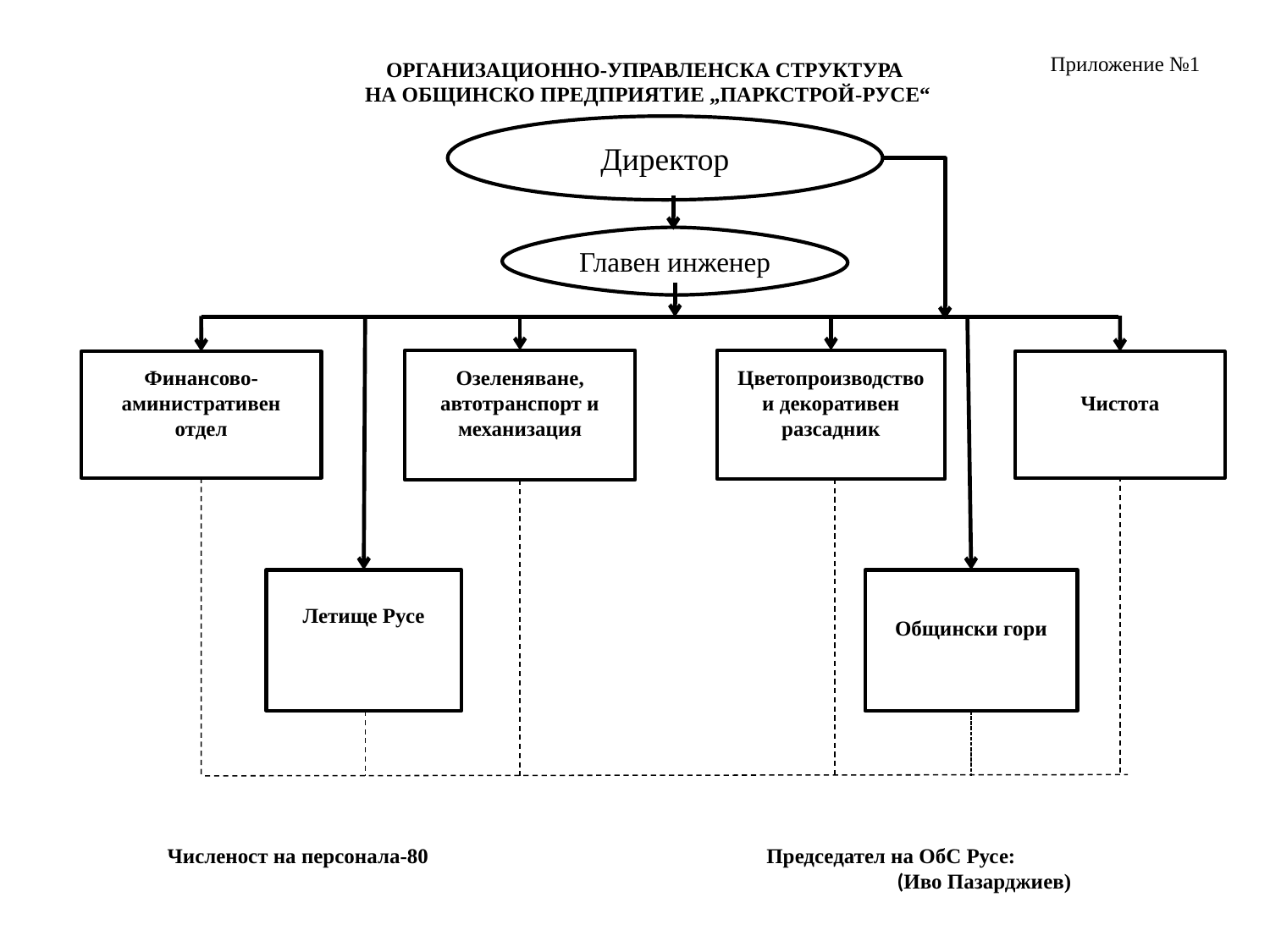

# ОРГАНИЗАЦИОННО-УПРАВЛЕНСКА СТРУКТУРА НА ОБЩИНСКО ПРЕДПРИЯТИЕ „ПАРКСТРОЙ-РУСЕ“
          Приложение №1
Директор
Главен инженер
Озеленяване, автотранспорт и механизация

Цветопроизводство и декоративен разсадник

Финансово-аминистративен
отдел

Чистота

Летище Русе

Общински гори

Численост на персонала-80                                                                Председател на ОбС Русе:
                                                                                                                                          (Иво Пазарджиев)